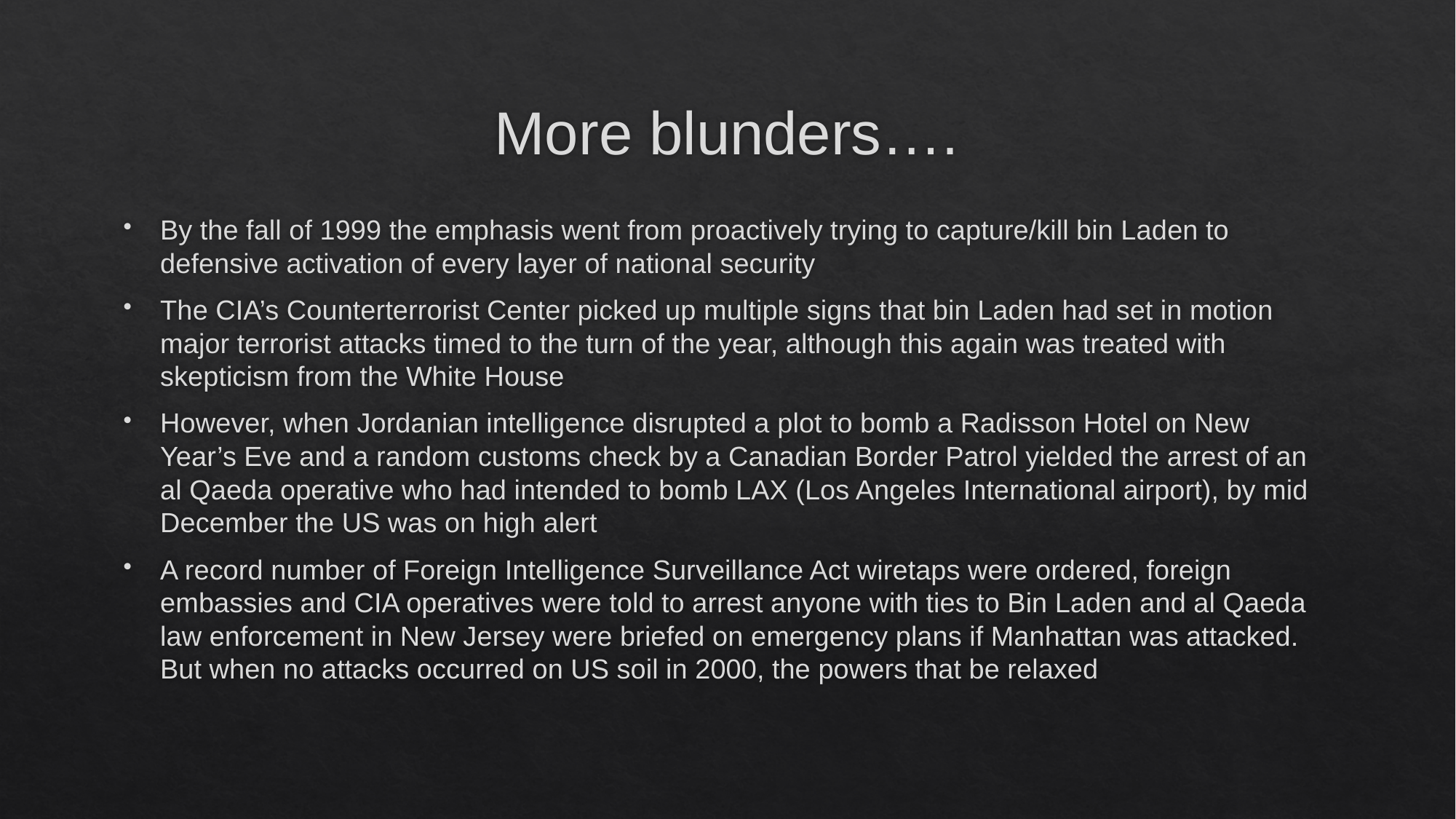

# More blunders….
By the fall of 1999 the emphasis went from proactively trying to capture/kill bin Laden to defensive activation of every layer of national security
The CIA’s Counterterrorist Center picked up multiple signs that bin Laden had set in motion major terrorist attacks timed to the turn of the year, although this again was treated with skepticism from the White House
However, when Jordanian intelligence disrupted a plot to bomb a Radisson Hotel on New Year’s Eve and a random customs check by a Canadian Border Patrol yielded the arrest of an al Qaeda operative who had intended to bomb LAX (Los Angeles International airport), by mid December the US was on high alert
A record number of Foreign Intelligence Surveillance Act wiretaps were ordered, foreign embassies and CIA operatives were told to arrest anyone with ties to Bin Laden and al Qaeda law enforcement in New Jersey were briefed on emergency plans if Manhattan was attacked. But when no attacks occurred on US soil in 2000, the powers that be relaxed